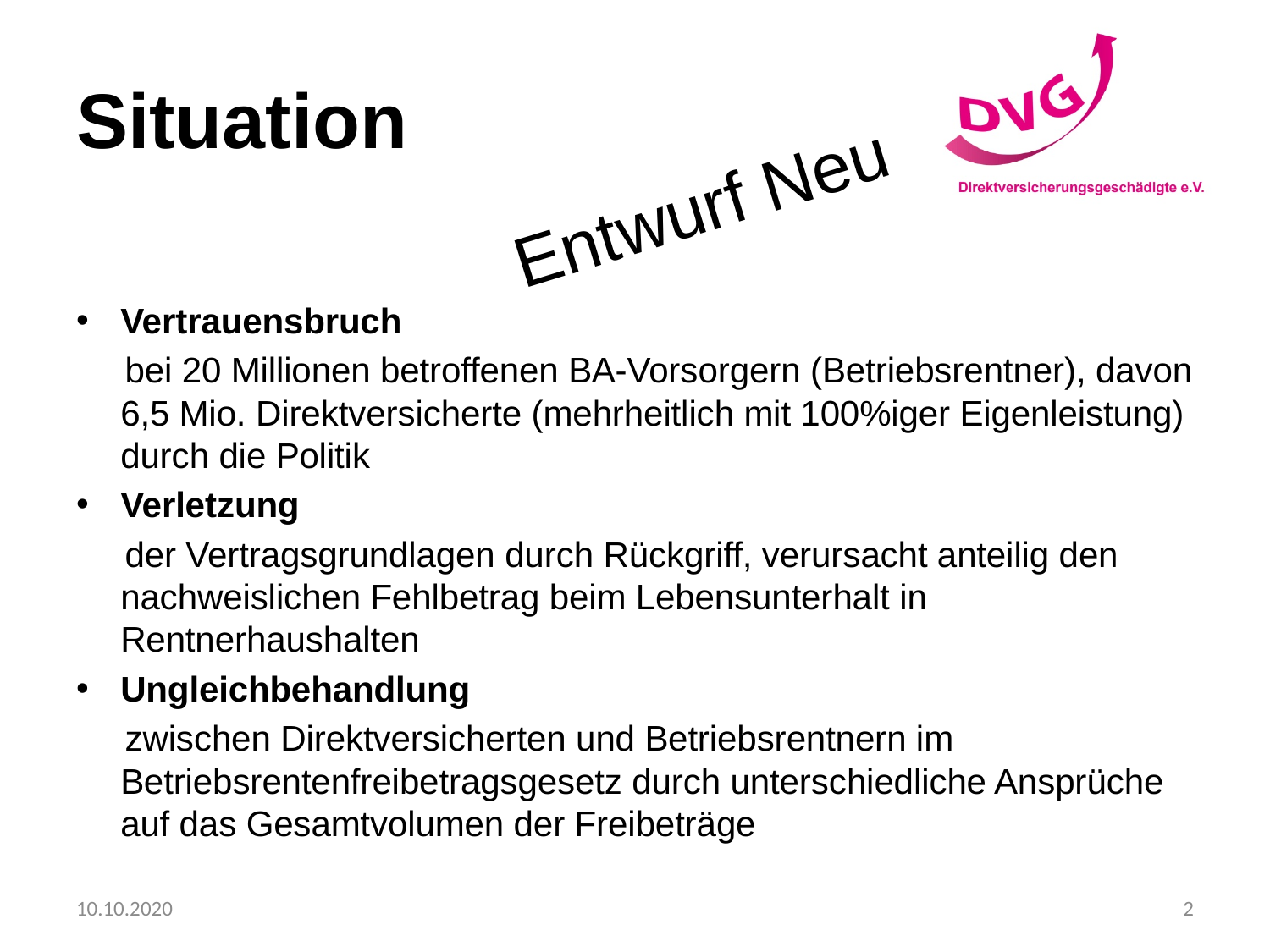

# Situation
Entwurf Neu

Vertrauensbruch
     bei 20 Millionen betroffenen BA-Vorsorgern (Betriebsrentner), davon 6,5 Mio. Direktversicherte (mehrheitlich mit 100%iger Eigenleistung) durch die Politik
Verletzung
     der Vertragsgrundlagen durch Rückgriff, verursacht anteilig den nachweislichen Fehlbetrag beim Lebensunterhalt in Rentnerhaushalten
Ungleichbehandlung
     zwischen Direktversicherten und Betriebsrentnern im Betriebsrentenfreibetragsgesetz durch unterschiedliche Ansprüche auf das Gesamtvolumen der Freibeträge
10.10.2020

2